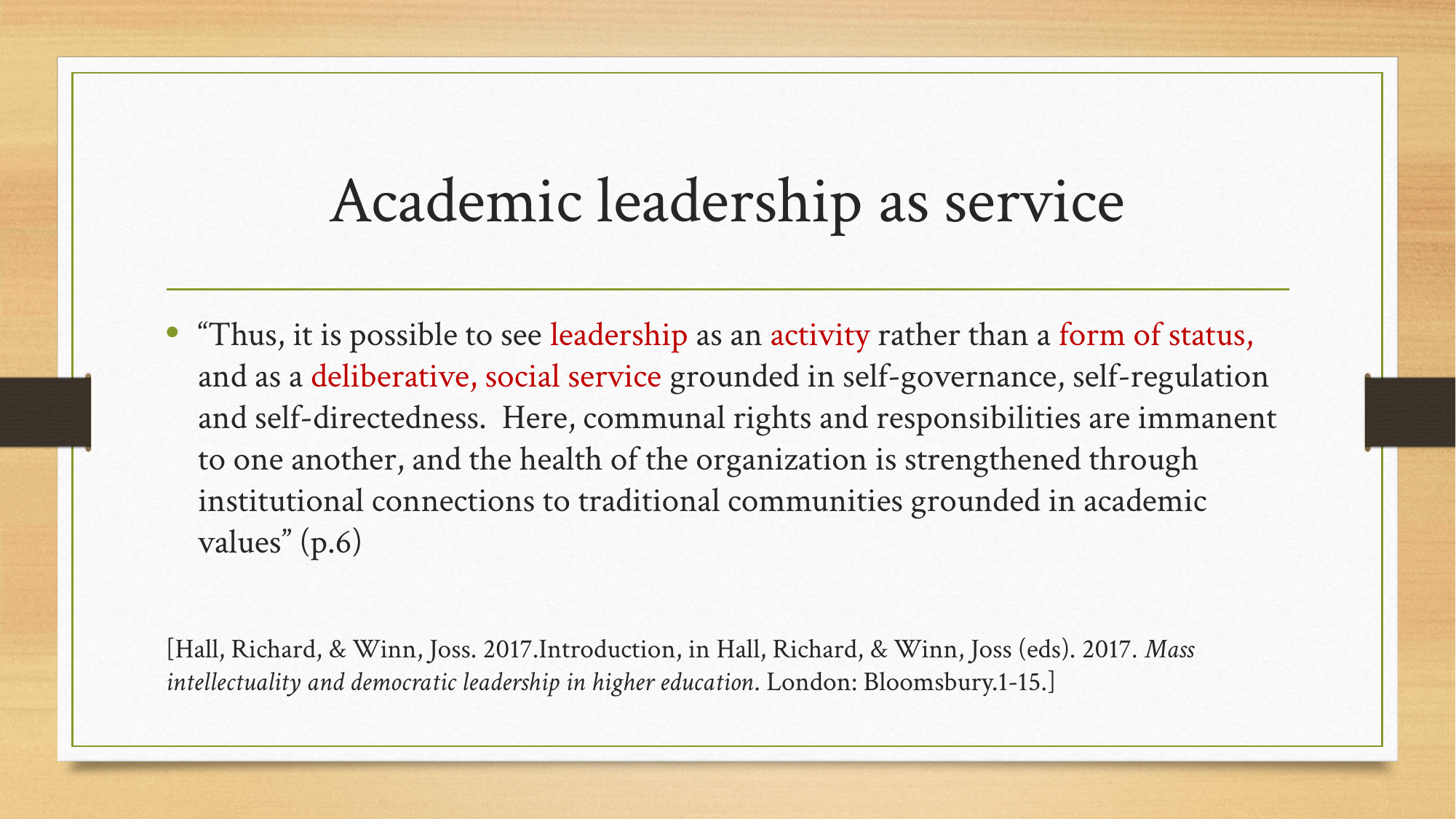

# Academic leadership as service
“Thus, it is possible to see leadership as an activity rather than a form of status, and as a deliberative, social service grounded in self-governance, self-regulation and self-directedness.  Here, communal rights and responsibilities are immanent to one another, and the health of the organization is strengthened through institutional connections to traditional communities grounded in academic values” (p.6)

[Hall, Richard, & Winn, Joss. 2017.Introduction, in Hall, Richard, & Winn, Joss (eds). 2017. Mass intellectuality and democratic leadership in higher education. London: Bloomsbury.1-15.]